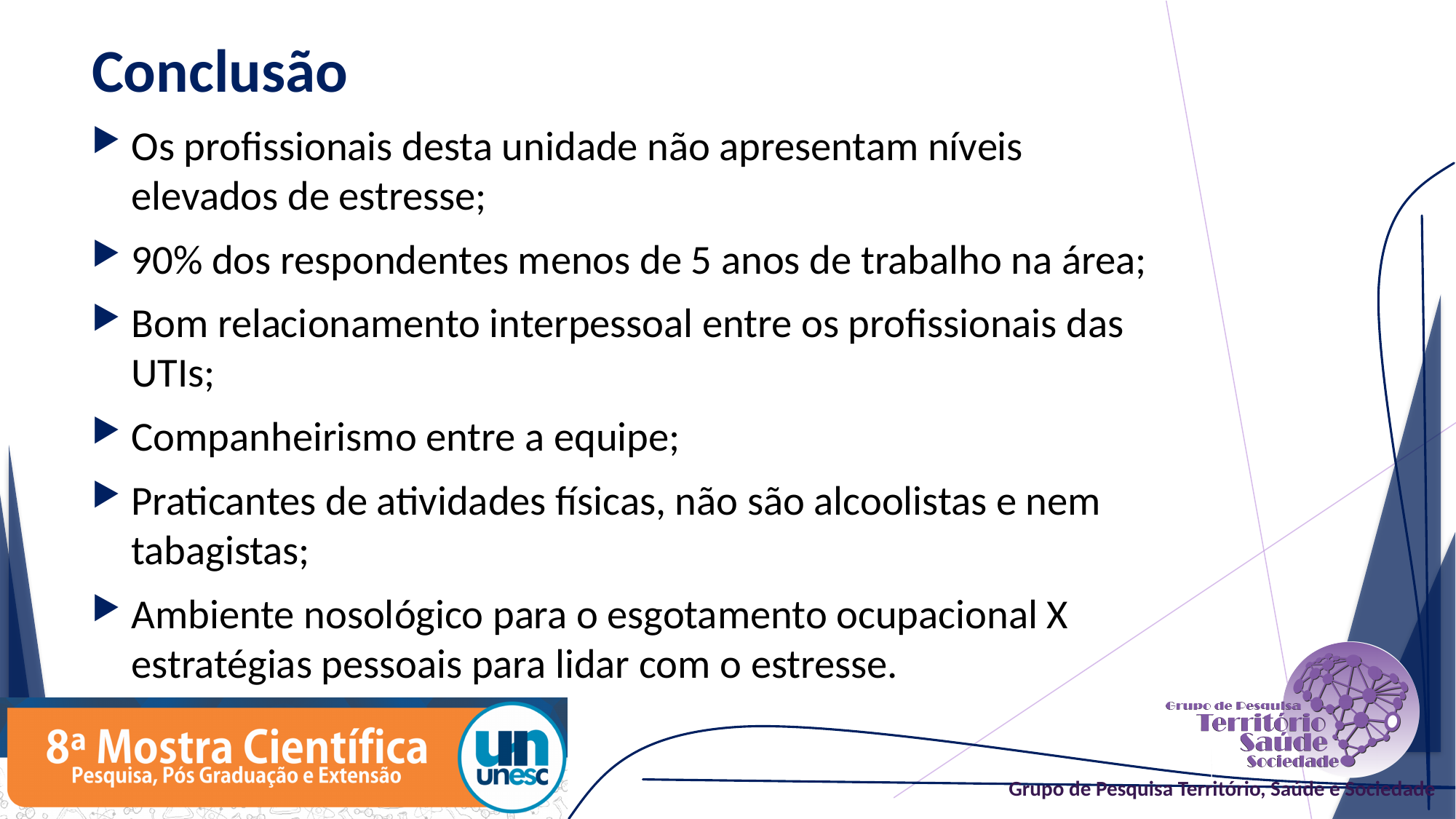

# Conclusão
Os profissionais desta unidade não apresentam níveis elevados de estresse;
90% dos respondentes menos de 5 anos de trabalho na área;
Bom relacionamento interpessoal entre os profissionais das UTIs;
Companheirismo entre a equipe;
Praticantes de atividades físicas, não são alcoolistas e nem tabagistas;
Ambiente nosológico para o esgotamento ocupacional X estratégias pessoais para lidar com o estresse.